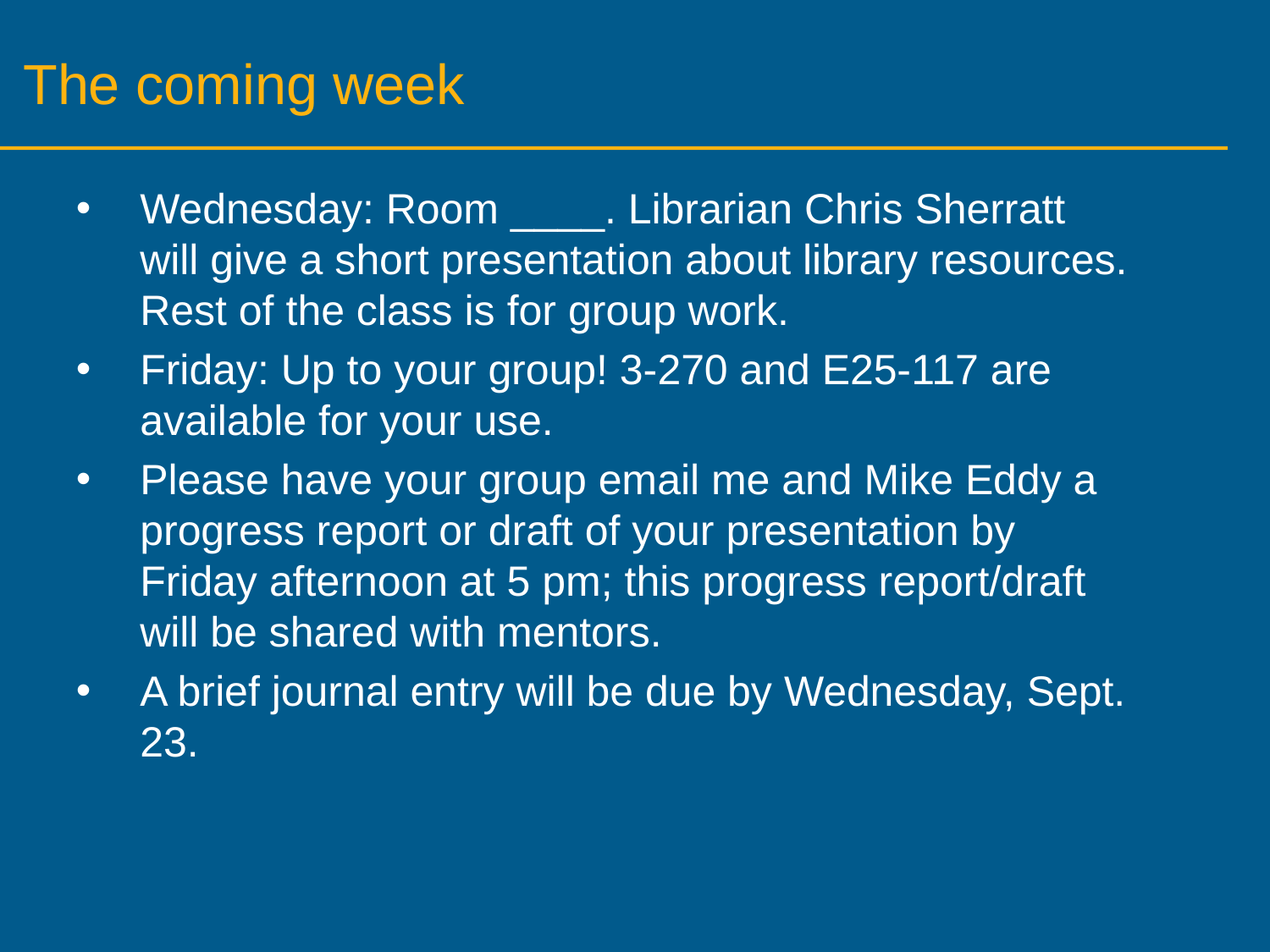

The coming week

Wednesday: Room ____. Librarian Chris Sherratt will give a short presentation about library resources. Rest of the class is for group work.
Friday: Up to your group! 3-270 and E25-117 are available for your use.
Please have your group email me and Mike Eddy a progress report or draft of your presentation by Friday afternoon at 5 pm; this progress report/draft will be shared with mentors.
A brief journal entry will be due by Wednesday, Sept. 23.